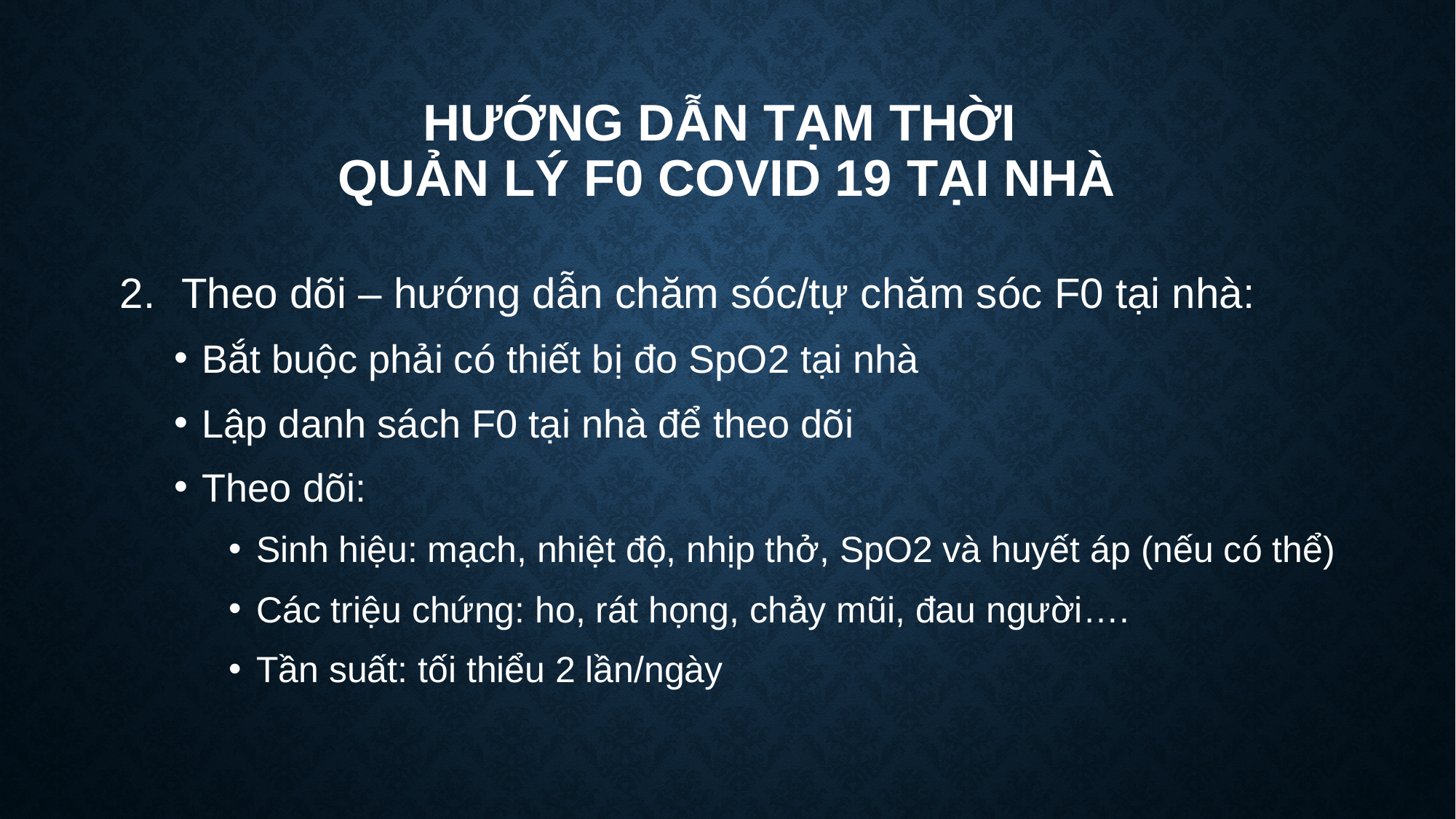

# HƯỚNG DẪN TẠM THỜI QUẢN LÝ F0 COVID 19 TẠI NHÀ
Theo dõi – hướng dẫn chăm sóc/tự chăm sóc F0 tại nhà:
Bắt buộc phải có thiết bị đo SpO2 tại nhà
Lập danh sách F0 tại nhà để theo dõi
Theo dõi:
Sinh hiệu: mạch, nhiệt độ, nhịp thở, SpO2 và huyết áp (nếu có thể)
Các triệu chứng: ho, rát họng, chảy mũi, đau người….
Tần suất: tối thiểu 2 lần/ngày